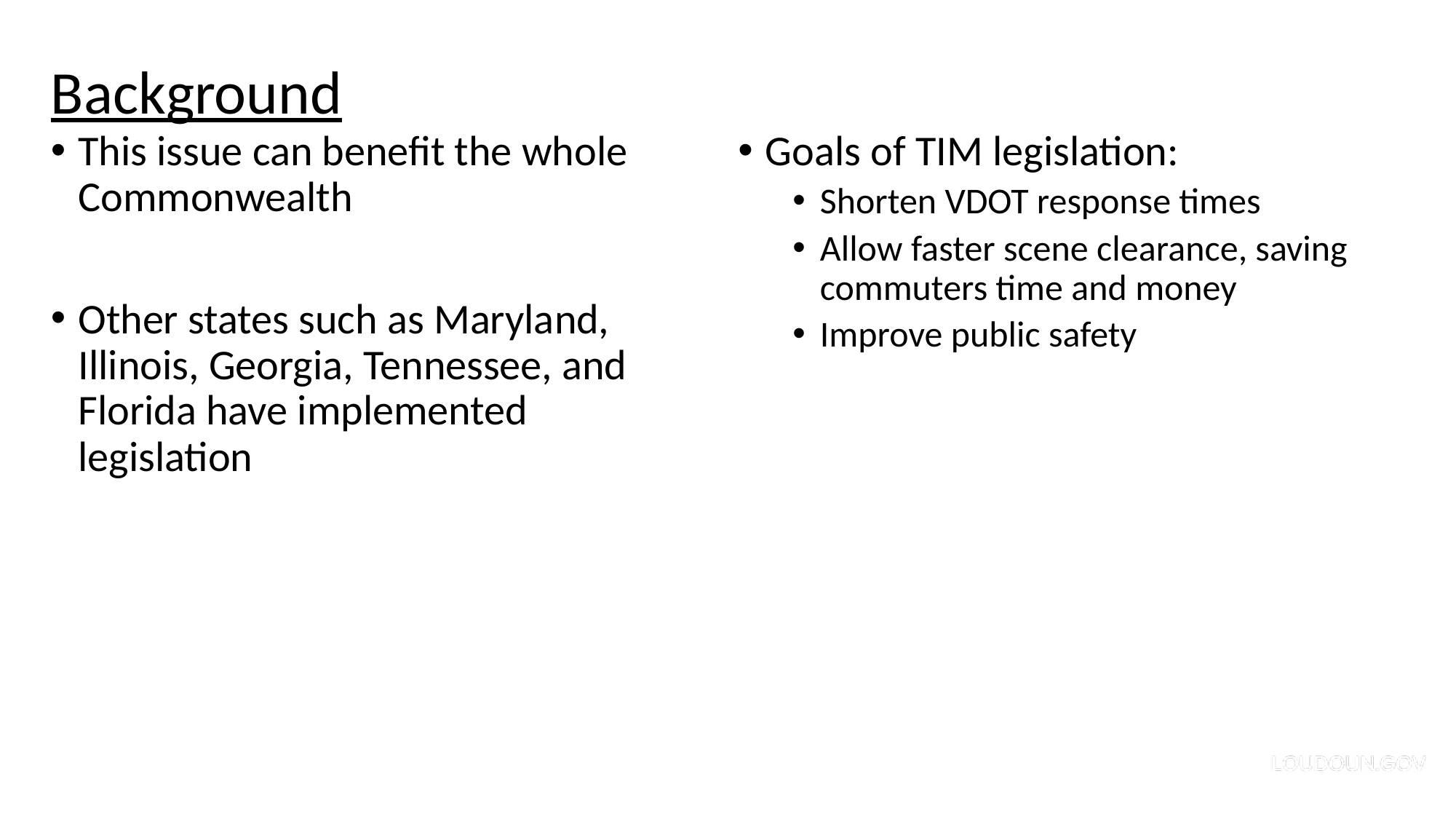

# Background
This issue can benefit the whole Commonwealth

Other states such as Maryland, Illinois, Georgia, Tennessee, and Florida have implemented legislation

Goals of TIM legislation:
Shorten VDOT response times
Allow faster scene clearance, saving commuters time and money
Improve public safety